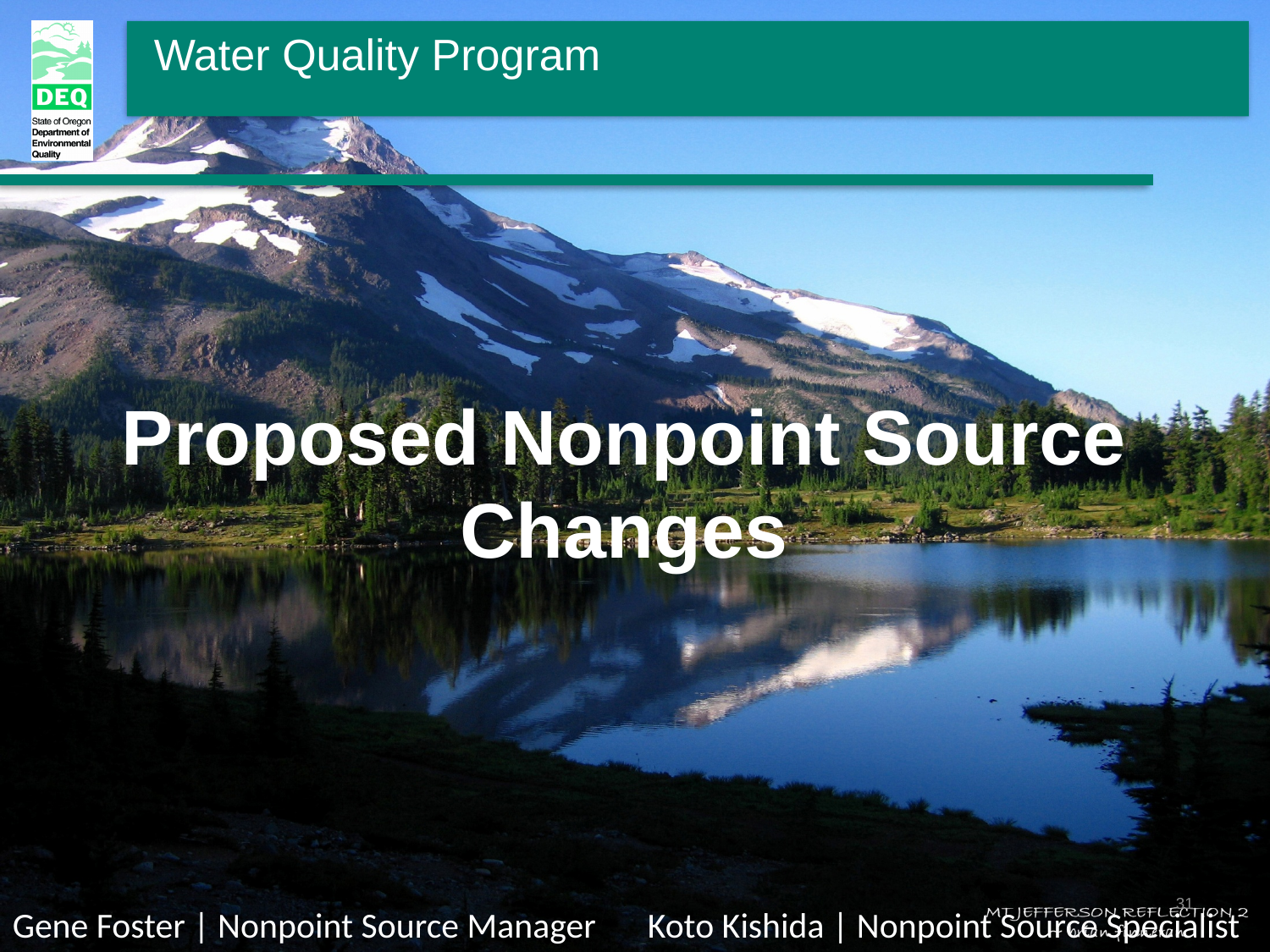

# Proposed Nonpoint Source Changes
31
Gene Foster | Nonpoint Source Manager
Koto Kishida | Nonpoint Source Specialist